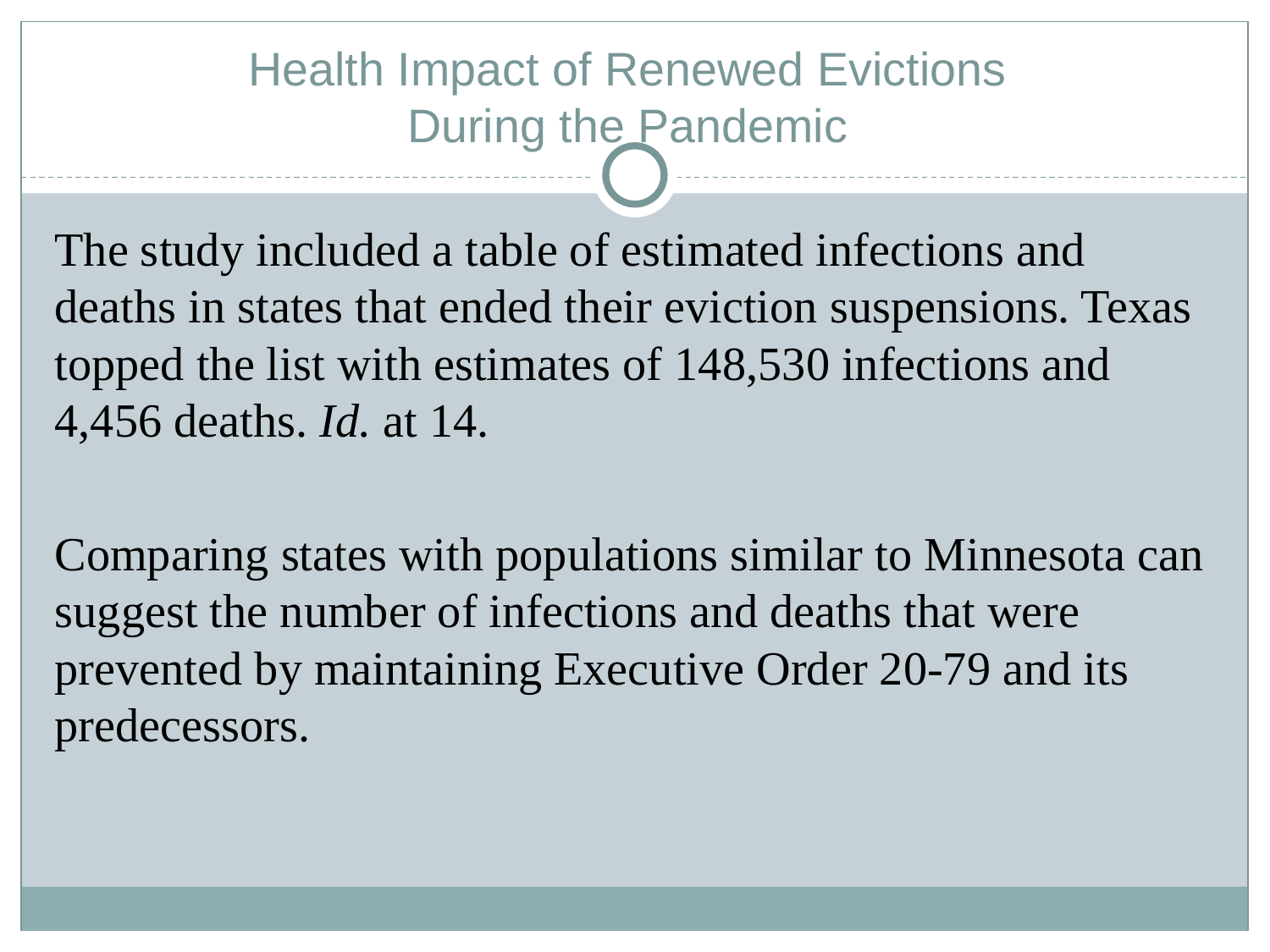

# Health Impact of Renewed Evictions During the Pandemic
The study included a table of estimated infections and deaths in states that ended their eviction suspensions. Texas topped the list with estimates of 148,530 infections and 4,456 deaths. Id. at 14.

Comparing states with populations similar to Minnesota can suggest the number of infections and deaths that were prevented by maintaining Executive Order 20-79 and its predecessors.